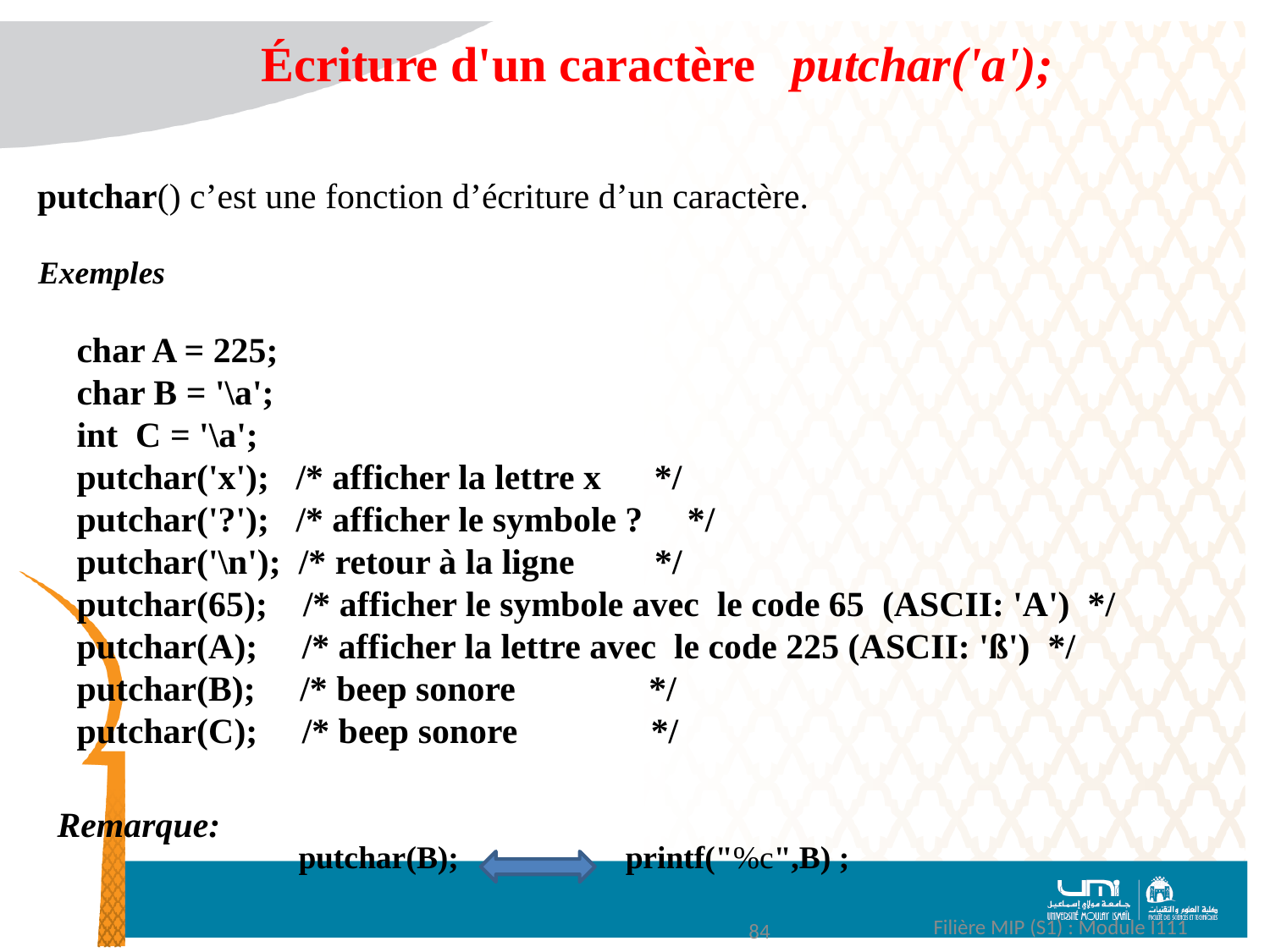

Écriture d'un caractère   putchar('a');
putchar() c’est une fonction d’écriture d’un caractère.
Exemples
char A = 225;
char B = '\a';
int  C = '\a';
putchar('x');   /* afficher la lettre x      */
putchar('?');   /* afficher le symbole ?     */
putchar('\n');  /* retour à la ligne         */
putchar(65);    /* afficher le symbole avec  le code 65  (ASCII: 'A')  */
putchar(A);     /* afficher la lettre avec  le code 225 (ASCII: 'ß')  */
putchar(B);     /* beep sonore               */
putchar(C);     /* beep sonore               */
Remarque:
putchar(B);
printf("%c",B) ;

Filière MIP (S1) : Module I111
84